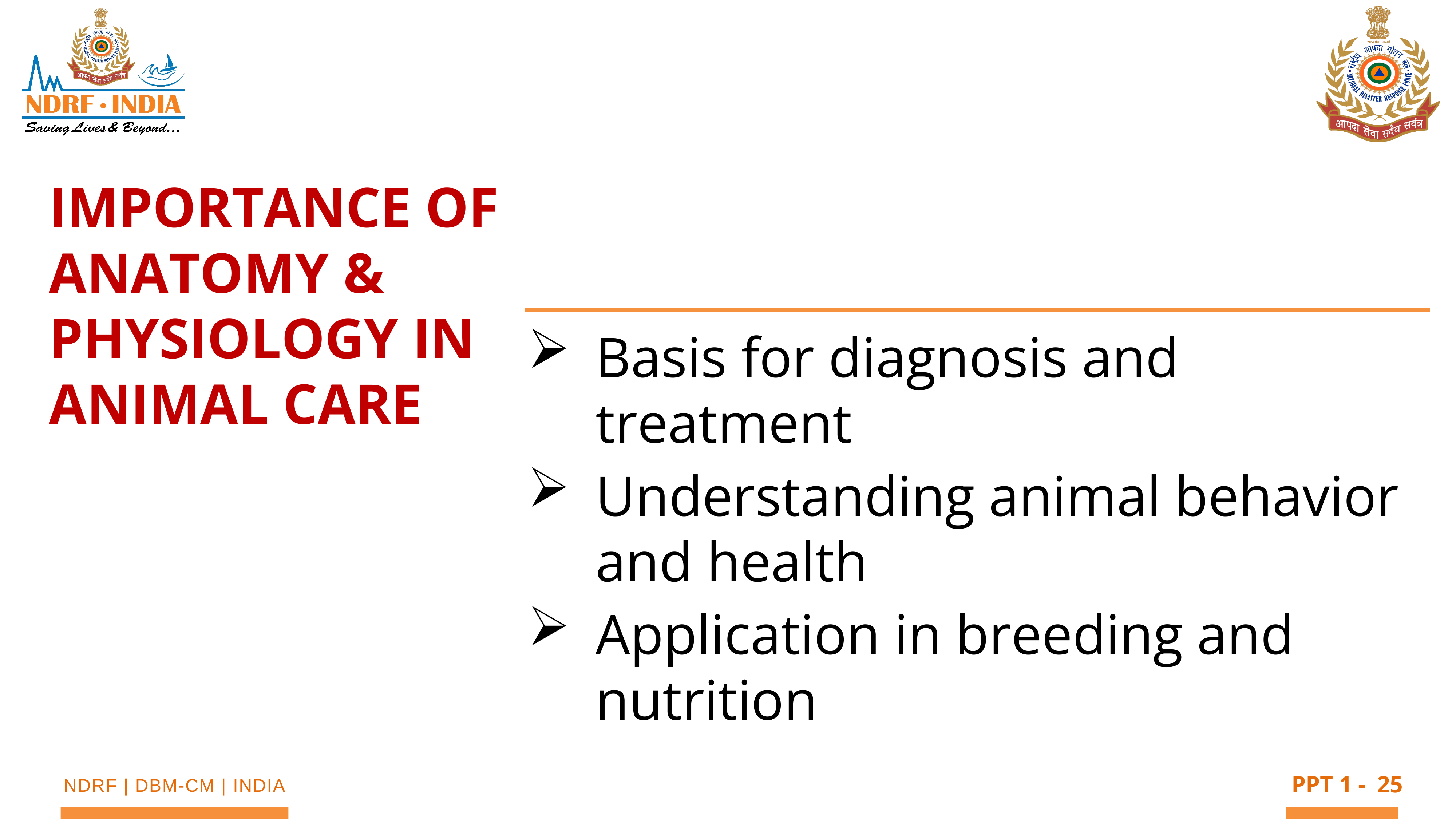

Importance of Anatomy & Physiology in Animal Care
Basis for diagnosis and treatment
Understanding animal behavior and health
Application in breeding and nutrition
25